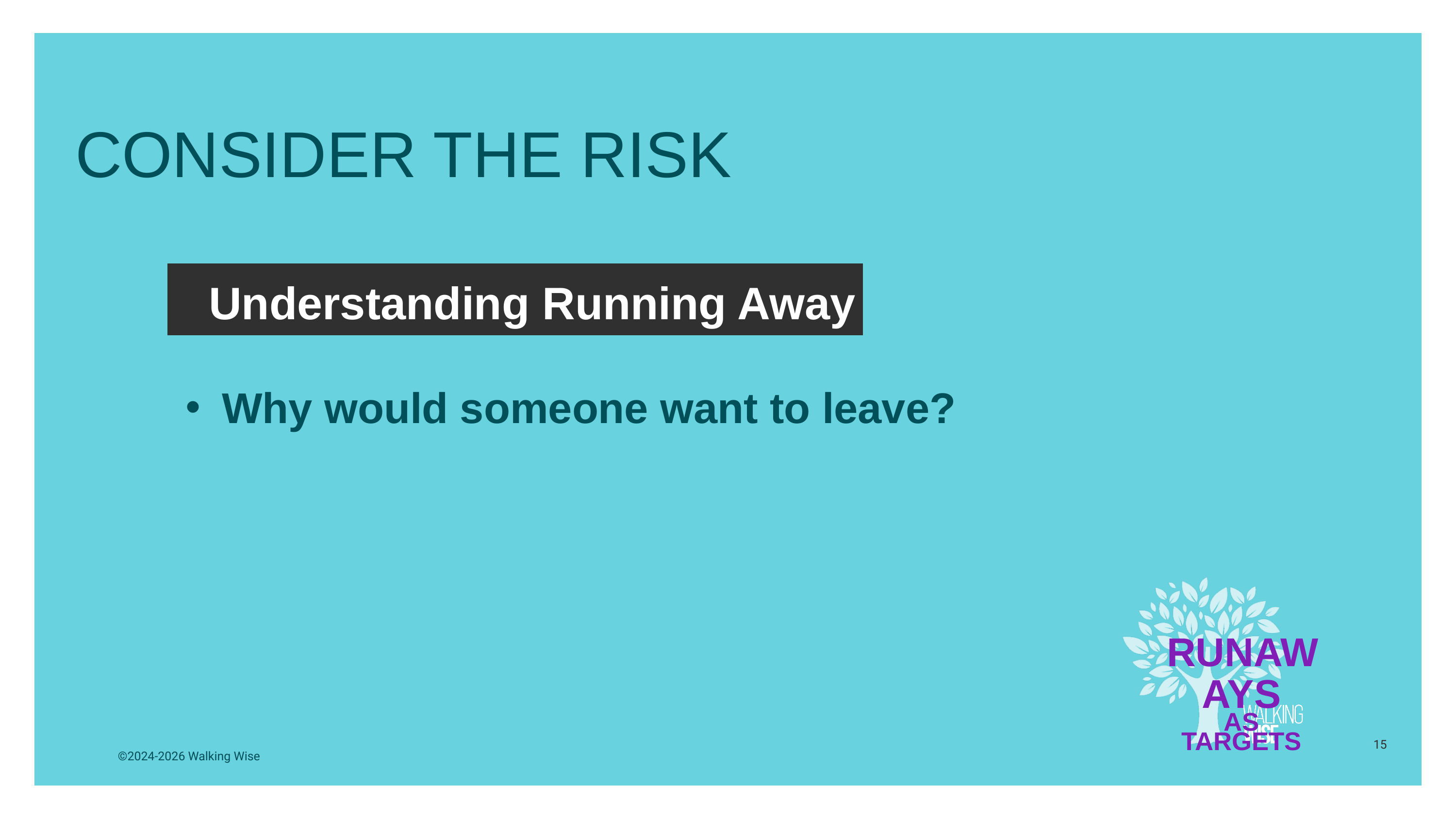

CONSIDER THE RISK

Understanding Running Away
Why would someone want to leave?

RUNAWAYS
AS TARGETS

15
©2024-2026 Walking Wise